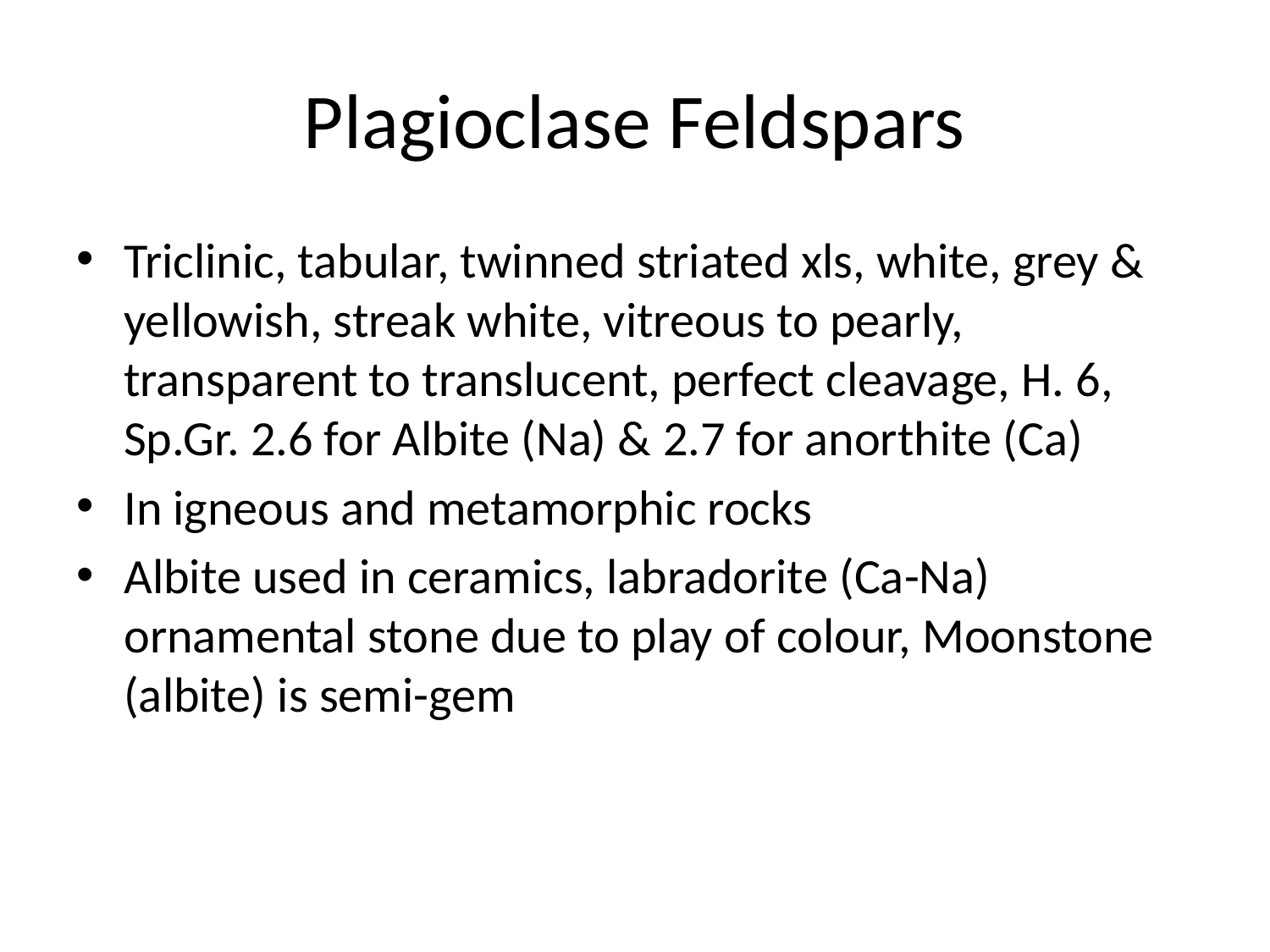

# Plagioclase Feldspars
Triclinic, tabular, twinned striated xls, white, grey & yellowish, streak white, vitreous to pearly, transparent to translucent, perfect cleavage, H. 6, Sp.Gr. 2.6 for Albite (Na) & 2.7 for anorthite (Ca)
In igneous and metamorphic rocks
Albite used in ceramics, labradorite (Ca-Na) ornamental stone due to play of colour, Moonstone (albite) is semi-gem